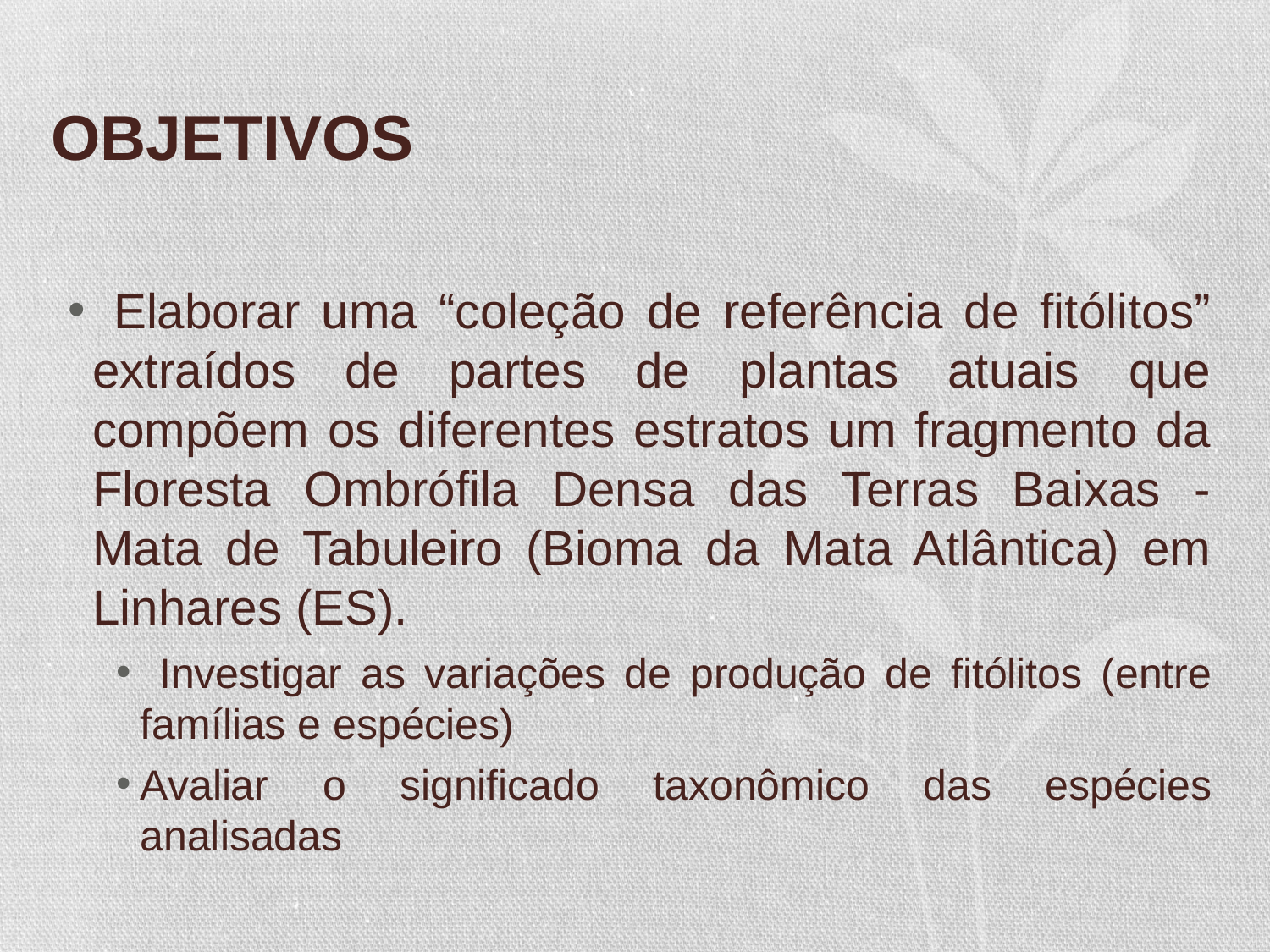

# OBJETIVOS
 Elaborar uma “coleção de referência de fitólitos” extraídos de partes de plantas atuais que compõem os diferentes estratos um fragmento da Floresta Ombrófila Densa das Terras Baixas - Mata de Tabuleiro (Bioma da Mata Atlântica) em Linhares (ES).
 Investigar as variações de produção de fitólitos (entre famílias e espécies)
Avaliar o significado taxonômico das espécies analisadas